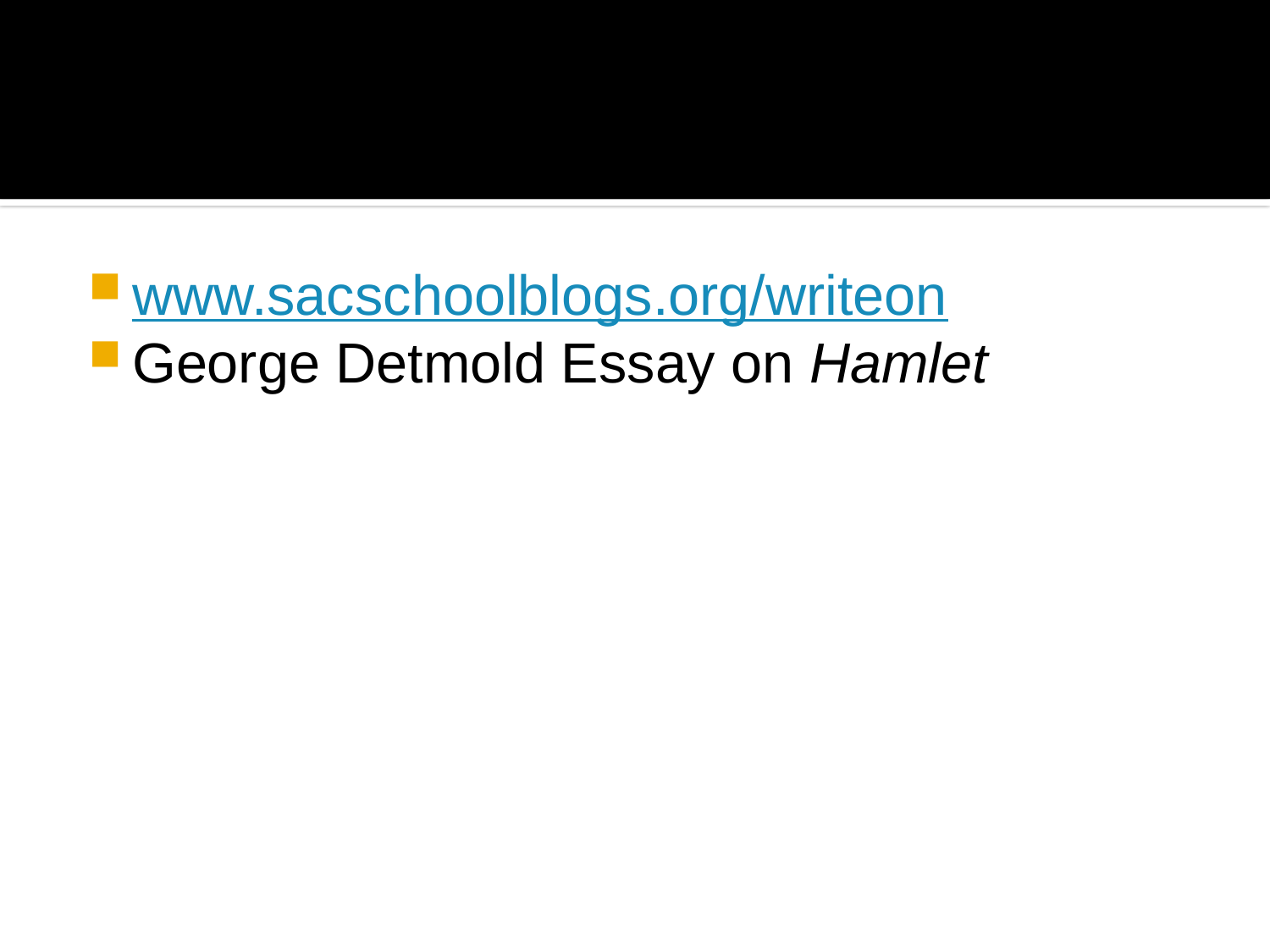

#
www.sacschoolblogs.org/writeon
George Detmold Essay on Hamlet